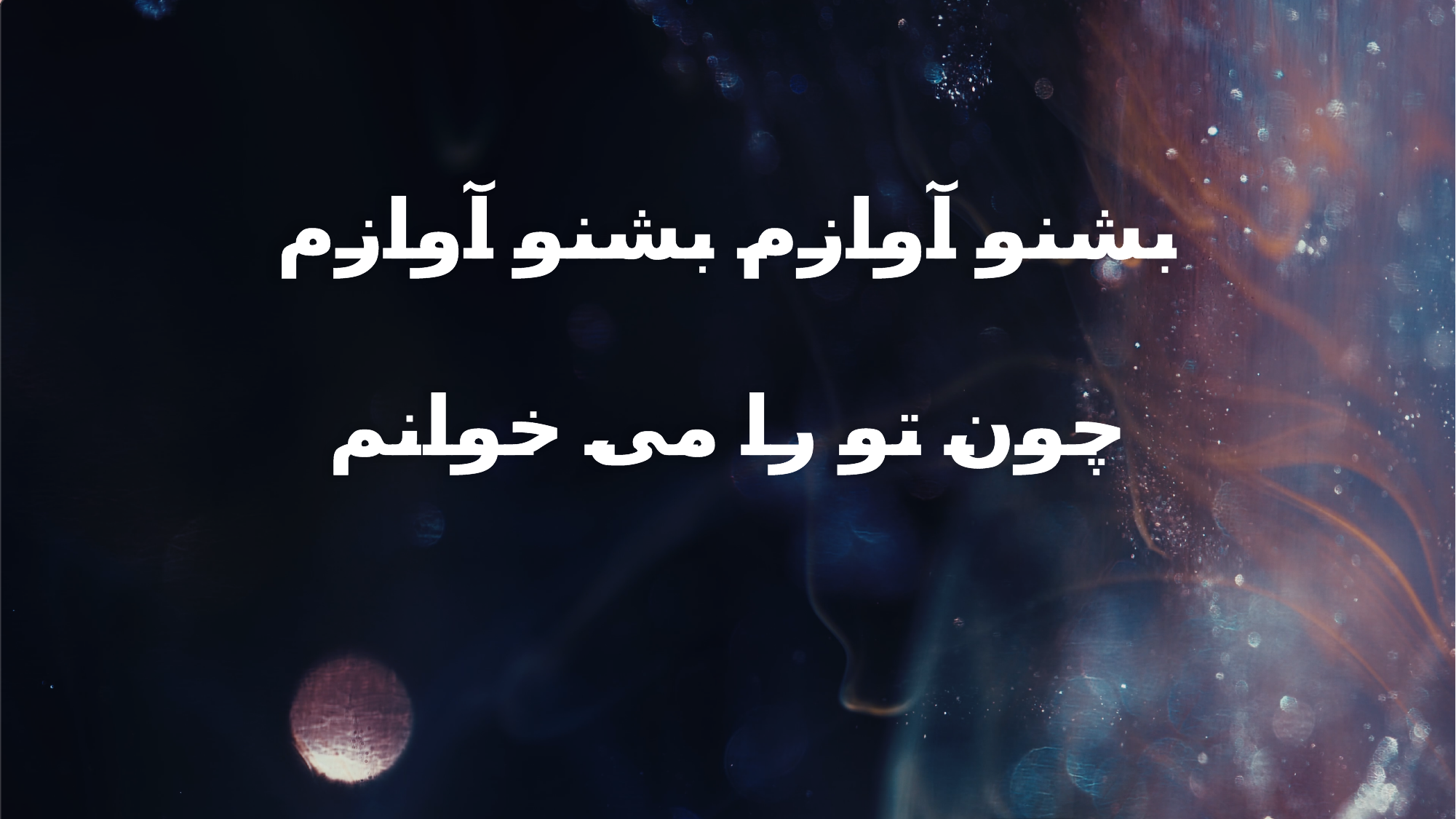

بشنو آوازم بشنو آوازم
چون تو را می خوانم